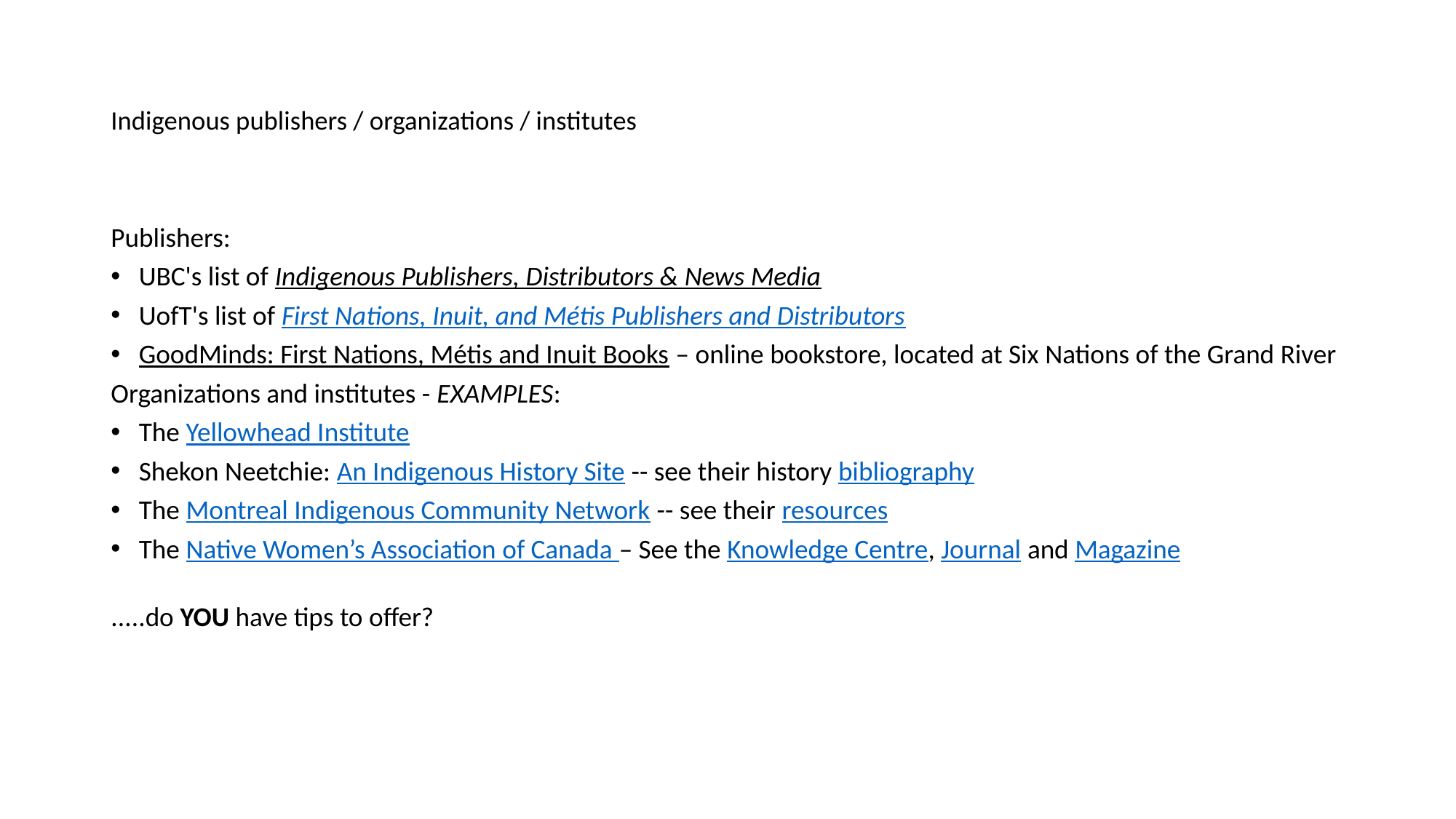

# Indigenous publishers / organizations / institutes
Publishers:
UBC's list of Indigenous Publishers, Distributors & News Media
UofT's list of First Nations, Inuit, and Métis Publishers and Distributors
GoodMinds: First Nations, Métis and Inuit Books – online bookstore, located at Six Nations of the Grand River
Organizations and institutes - EXAMPLES:
The Yellowhead Institute
Shekon Neetchie: An Indigenous History Site -- see their history bibliography
The Montreal Indigenous Community Network -- see their resources
The Native Women’s Association of Canada – See the Knowledge Centre, Journal and Magazine
.....do YOU have tips to offer?